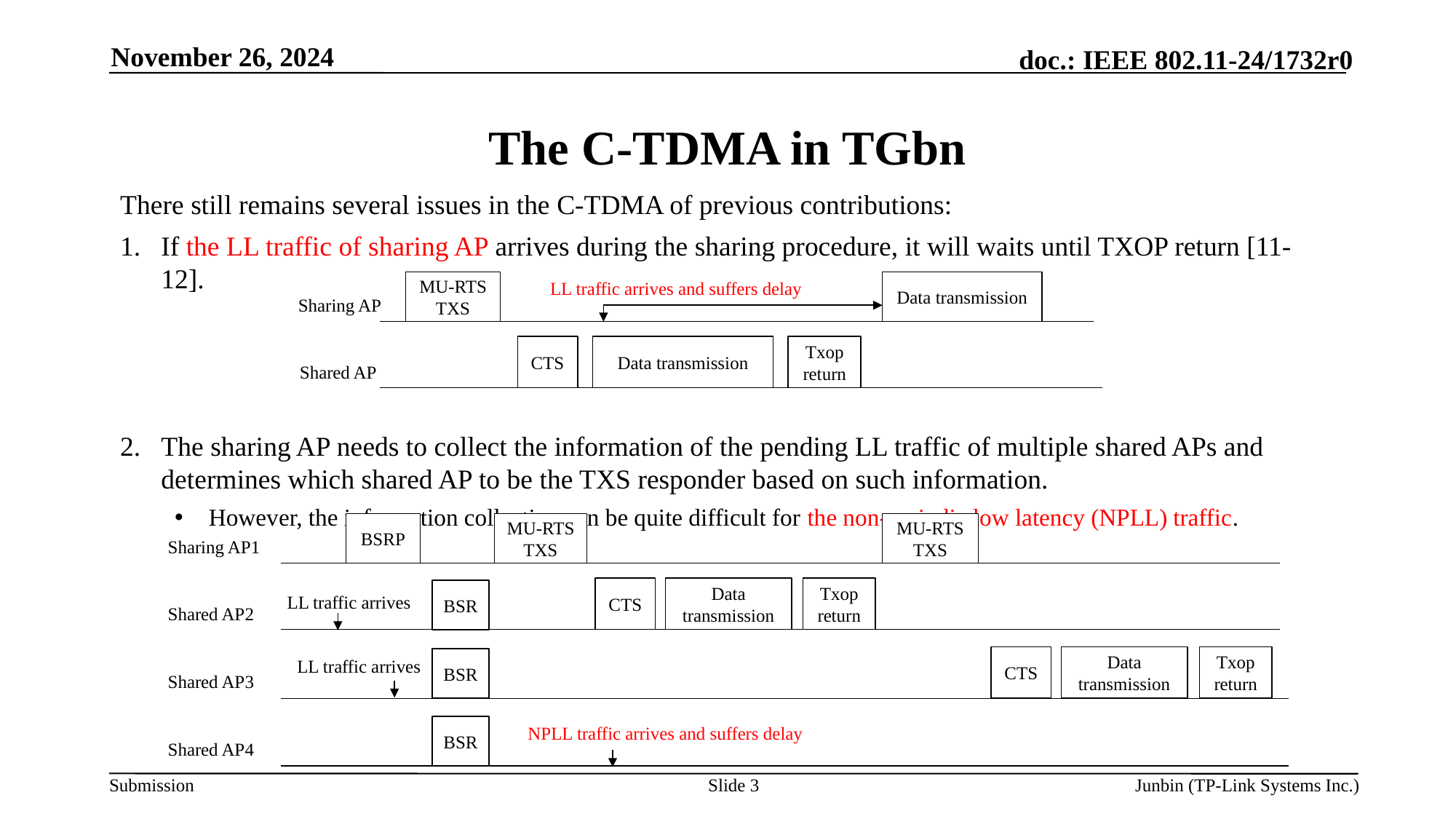

November 26, 2024
# The C-TDMA in TGbn
There still remains several issues in the C-TDMA of previous contributions:
If the LL traffic of sharing AP arrives during the sharing procedure, it will waits until TXOP return [11-12].

The sharing AP needs to collect the information of the pending LL traffic of multiple shared APs and determines which shared AP to be the TXS responder based on such information.
However, the information collection can be quite difficult for the non-periodic low latency (NPLL) traffic.
MU-RTS TXS
LL traffic arrives and suffers delay
Data transmission
Sharing AP
CTS
Data transmission
Txop return
Shared AP
BSRP
MU-RTS TXS
MU-RTS TXS
Sharing AP1
CTS
Data transmission
Txop return
BSR
LL traffic arrives
Shared AP2
CTS
Data transmission
Txop return
BSR
LL traffic arrives
Shared AP3
NPLL traffic arrives and suffers delay
BSR
Shared AP4
Slide 3
Junbin (TP-Link Systems Inc.)